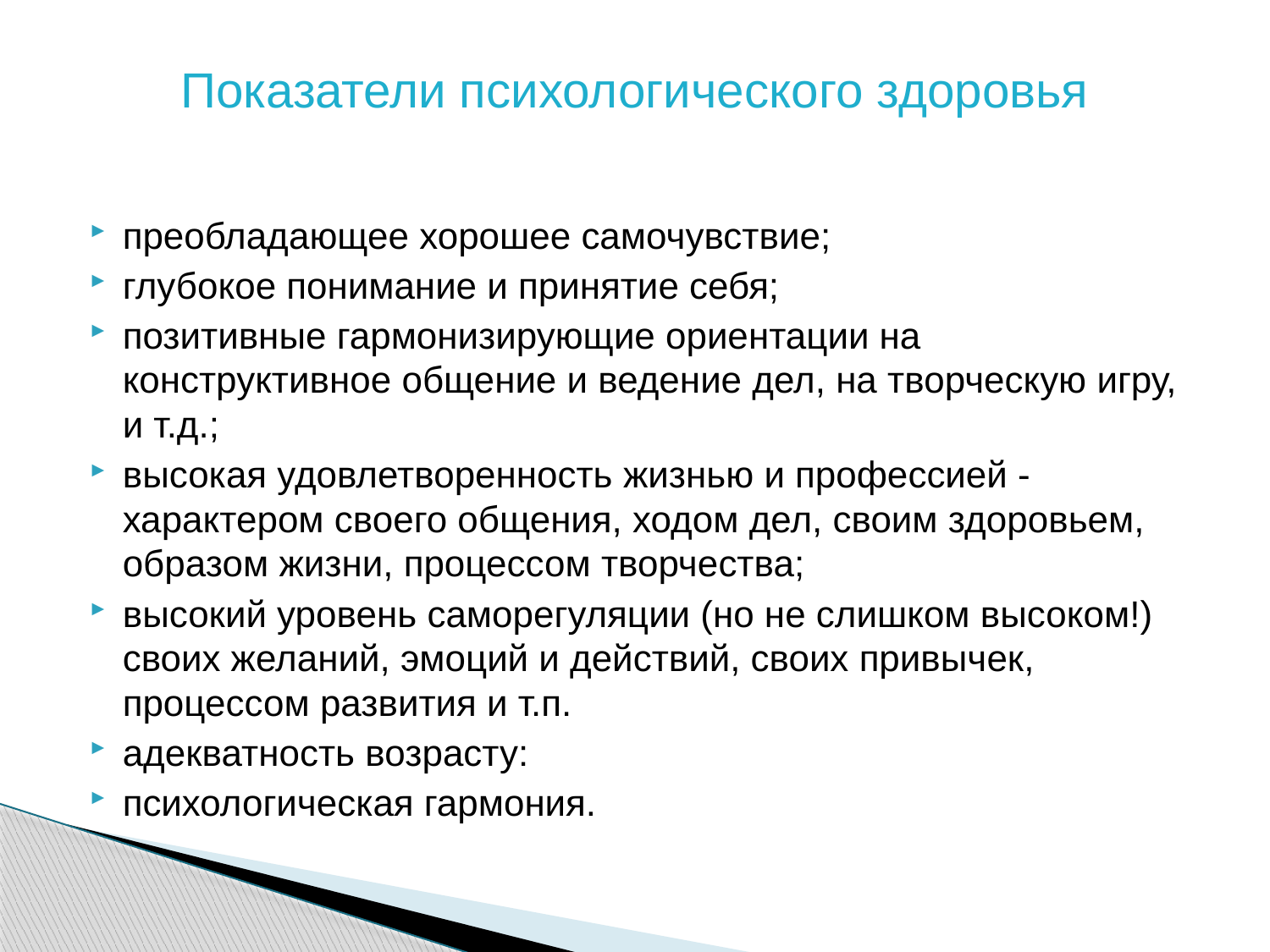

# Показатели психологического здоровья
преобладающее хорошее самочувствие;
глубокое понимание и принятие себя;
позитивные гармонизирующие ориентации на конструктивное общение и ведение дел, на творческую игру, и т.д.;
высокая удовлетворенность жизнью и профессией - характером своего общения, ходом дел, своим здоровьем, образом жизни, процессом творчества;
высокий уровень саморегуляции (но не слишком высоком!) своих желаний, эмоций и действий, своих привычек, процессом развития и т.п.
адекватность возрасту:
психологическая гармония.